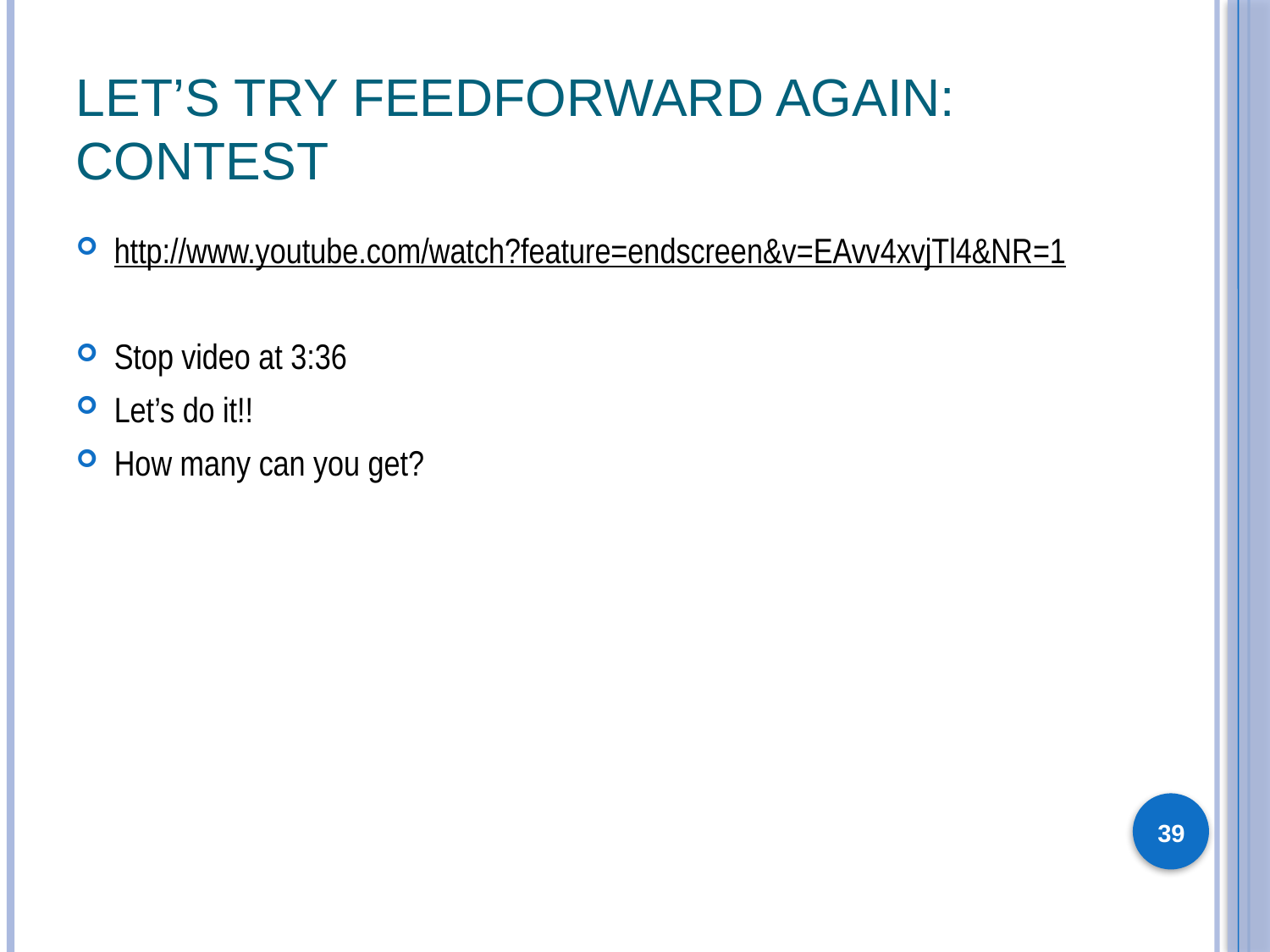

# Let’s try feedforward Again: Contest
http://www.youtube.com/watch?feature=endscreen&v=EAvv4xvjTl4&NR=1

Stop video at 3:36
Let’s do it!!
How many can you get?
39